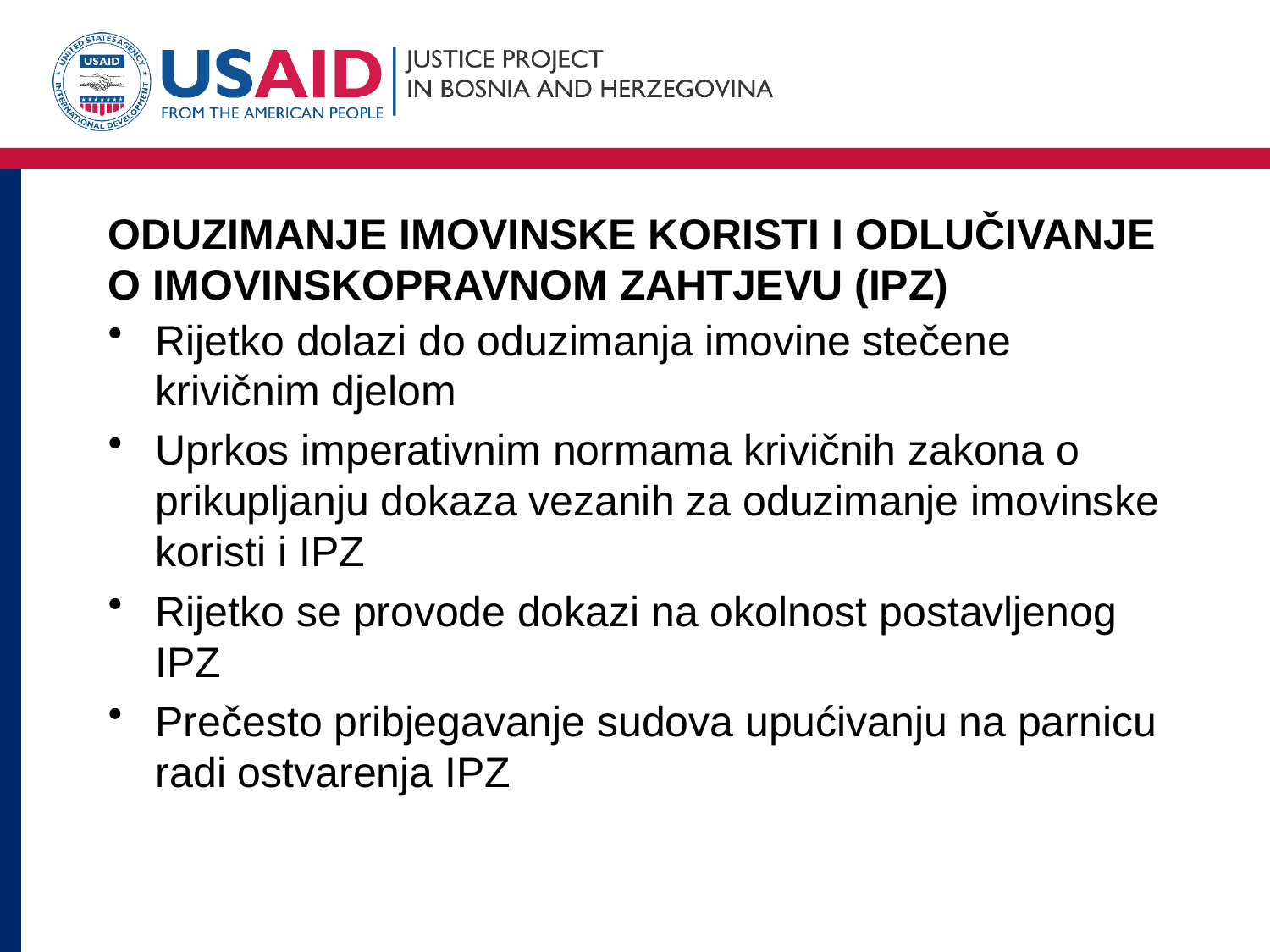

# ODUZIMANJE IMOVINSKE KORISTI I ODLUČIVANJE O IMOVINSKOPRAVNOM ZAHTJEVU (IPZ)
Rijetko dolazi do oduzimanja imovine stečene krivičnim djelom
Uprkos imperativnim normama krivičnih zakona o prikupljanju dokaza vezanih za oduzimanje imovinske koristi i IPZ
Rijetko se provode dokazi na okolnost postavljenog IPZ
Prečesto pribjegavanje sudova upućivanju na parnicu radi ostvarenja IPZ